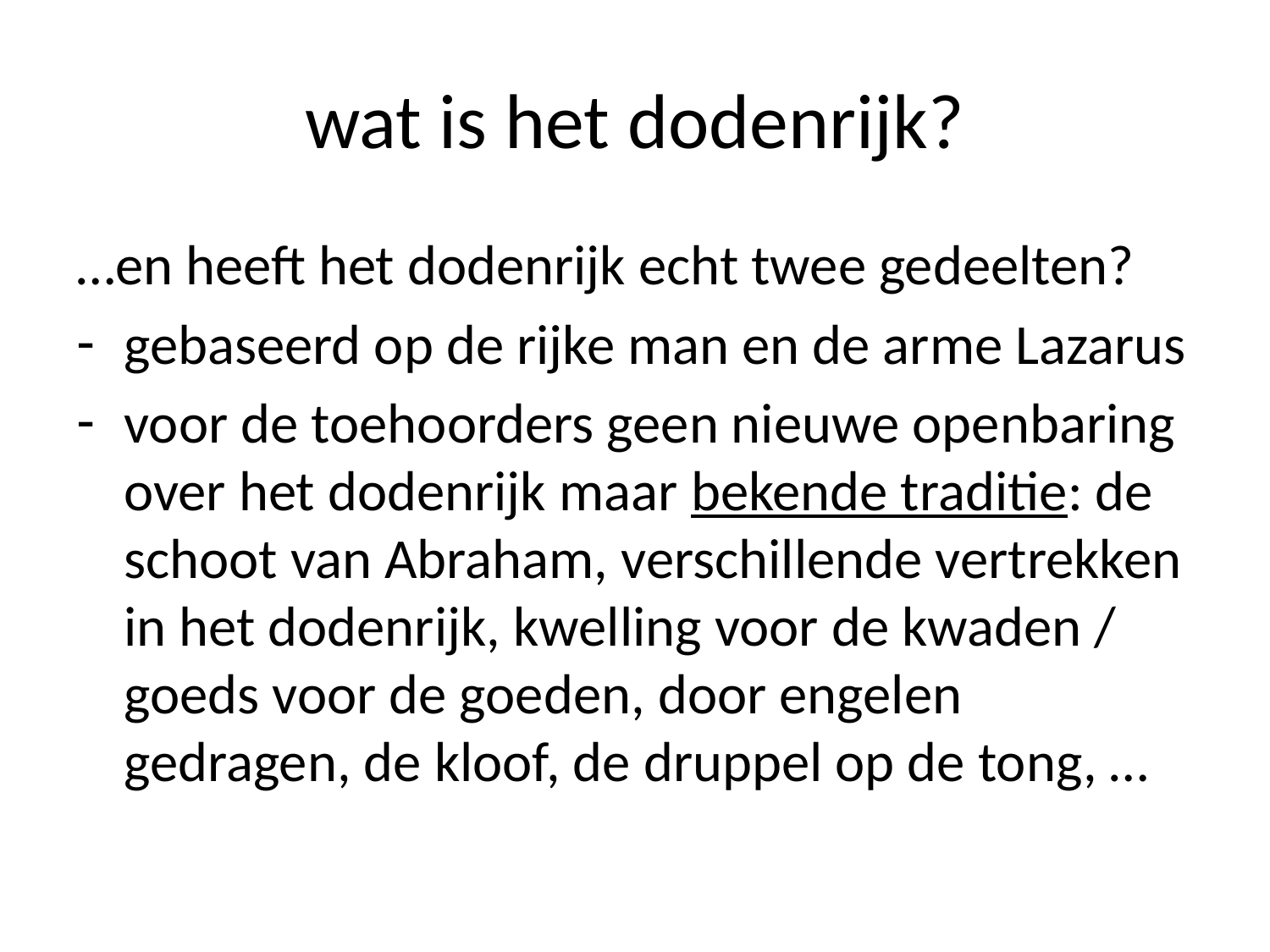

# wat is het dodenrijk?
…en heeft het dodenrijk echt twee gedeelten?
gebaseerd op de rijke man en de arme Lazarus
voor de toehoorders geen nieuwe openbaring over het dodenrijk maar bekende traditie: de schoot van Abraham, verschillende vertrekken in het dodenrijk, kwelling voor de kwaden /  goeds voor de goeden, door engelen gedragen, de kloof, de druppel op de tong, …